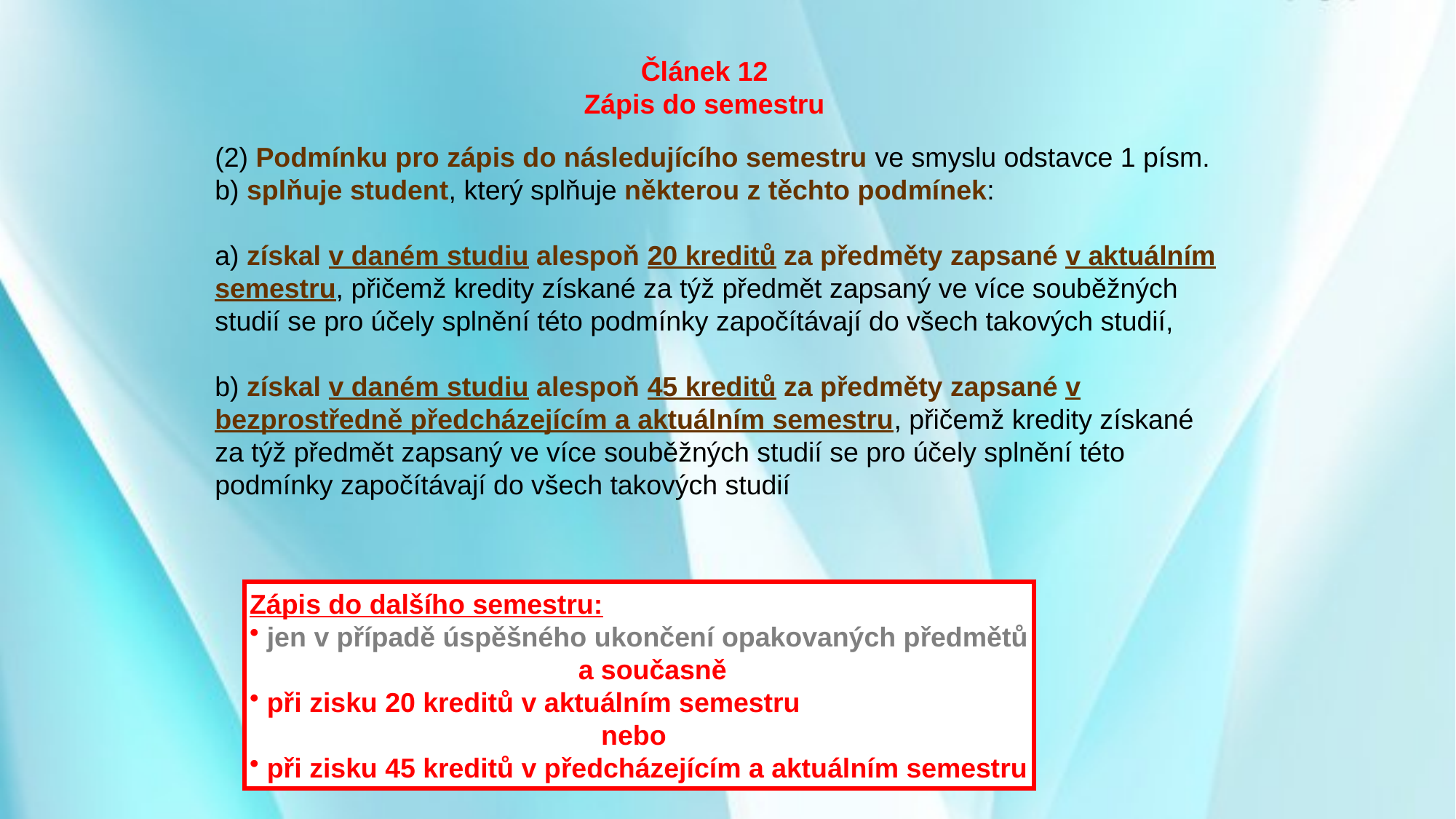

Článek 12
Zápis do semestru
(2) Podmínku pro zápis do následujícího semestru ve smyslu odstavce 1 písm. b) splňuje student, který splňuje některou z těchto podmínek:

a) získal v daném studiu alespoň 20 kreditů za předměty zapsané v aktuálním semestru, přičemž kredity získané za týž předmět zapsaný ve více souběžných studií se pro účely splnění této podmínky započítávají do všech takových studií,

b) získal v daném studiu alespoň 45 kreditů za předměty zapsané v bezprostředně předcházejícím a aktuálním semestru, přičemž kredity získané za týž předmět zapsaný ve více souběžných studií se pro účely splnění této podmínky započítávají do všech takových studií
Zápis do dalšího semestru:
 jen v případě úspěšného ukončení opakovaných předmětů
                                           a současně
 při zisku 20 kreditů v aktuálním semestru
                                              nebo
 při zisku 45 kreditů v předcházejícím a aktuálním semestru